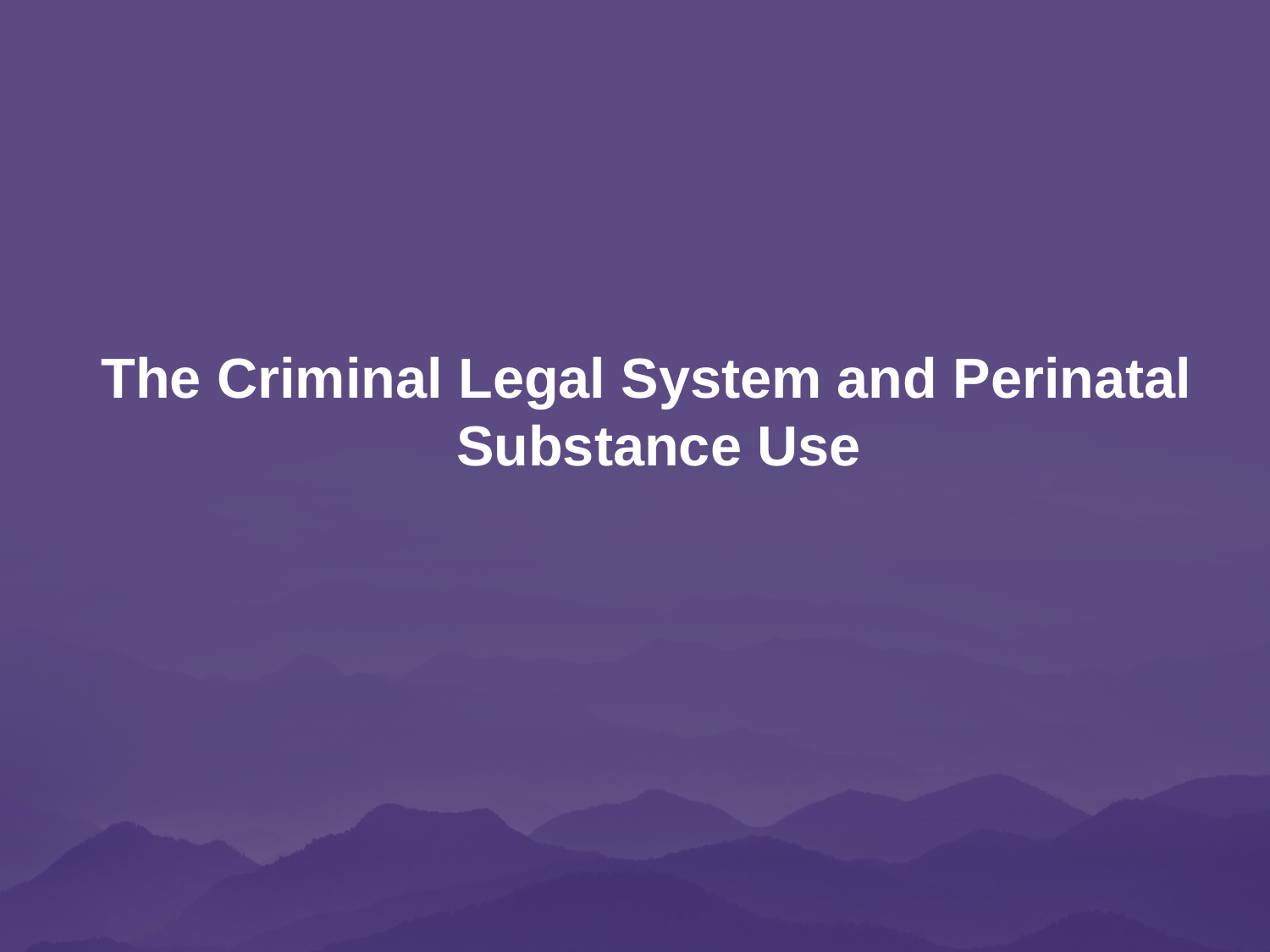

The Criminal Legal System and Perinatal Substance Use